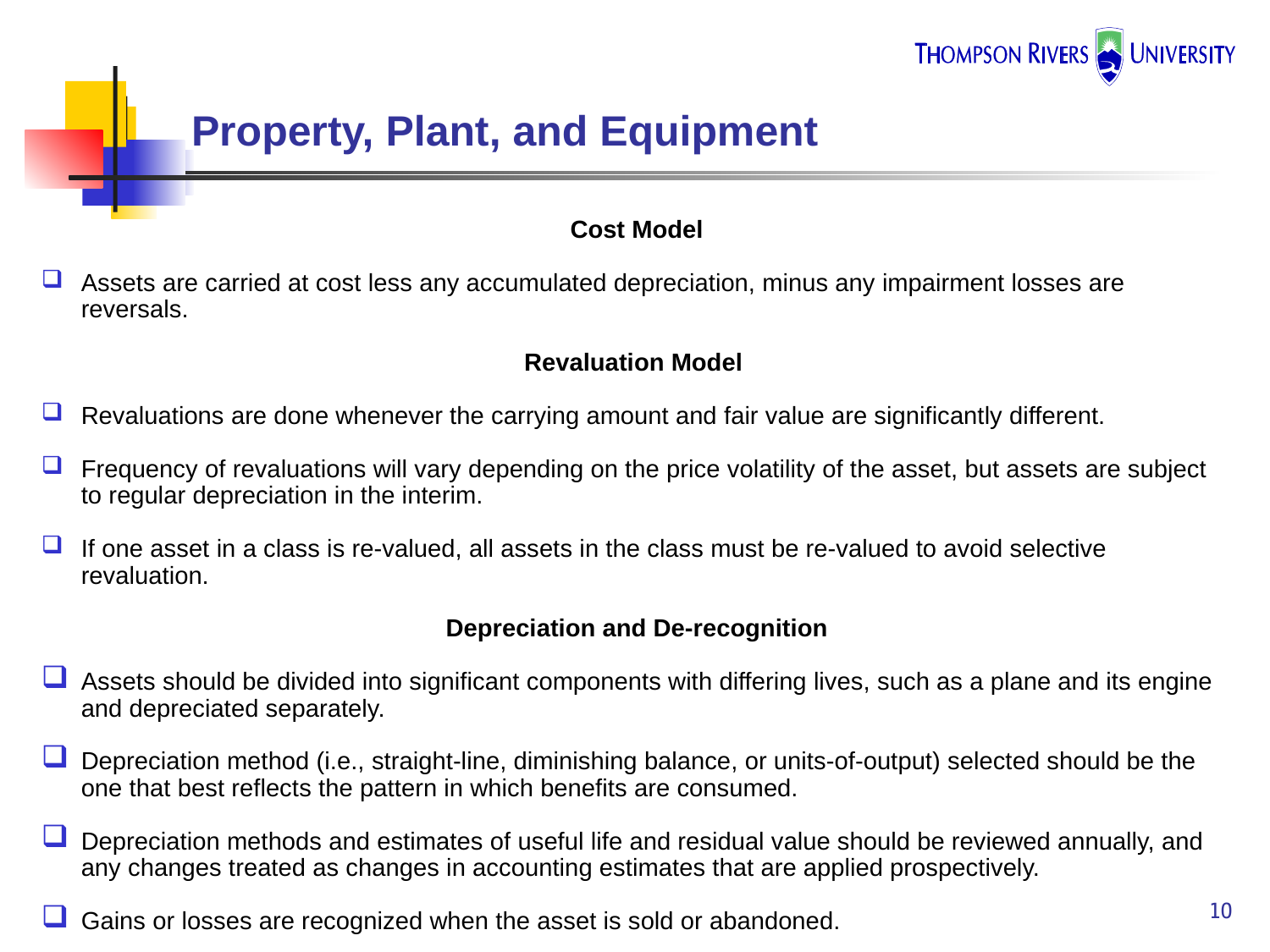

# Property, Plant, and Equipment
Cost Model

Assets are carried at cost less any accumulated depreciation, minus any impairment losses are reversals.

Revaluation Model

Revaluations are done whenever the carrying amount and fair value are significantly different.

Frequency of revaluations will vary depending on the price volatility of the asset, but assets are subject to regular depreciation in the interim.

If one asset in a class is re-valued, all assets in the class must be re-valued to avoid selective revaluation.

Depreciation and De-recognition

Assets should be divided into significant components with differing lives, such as a plane and its engine and depreciated separately.

Depreciation method (i.e., straight-line, diminishing balance, or units-of-output) selected should be the one that best reflects the pattern in which benefits are consumed.

Depreciation methods and estimates of useful life and residual value should be reviewed annually, and any changes treated as changes in accounting estimates that are applied prospectively.

Gains or losses are recognized when the asset is sold or abandoned.

10